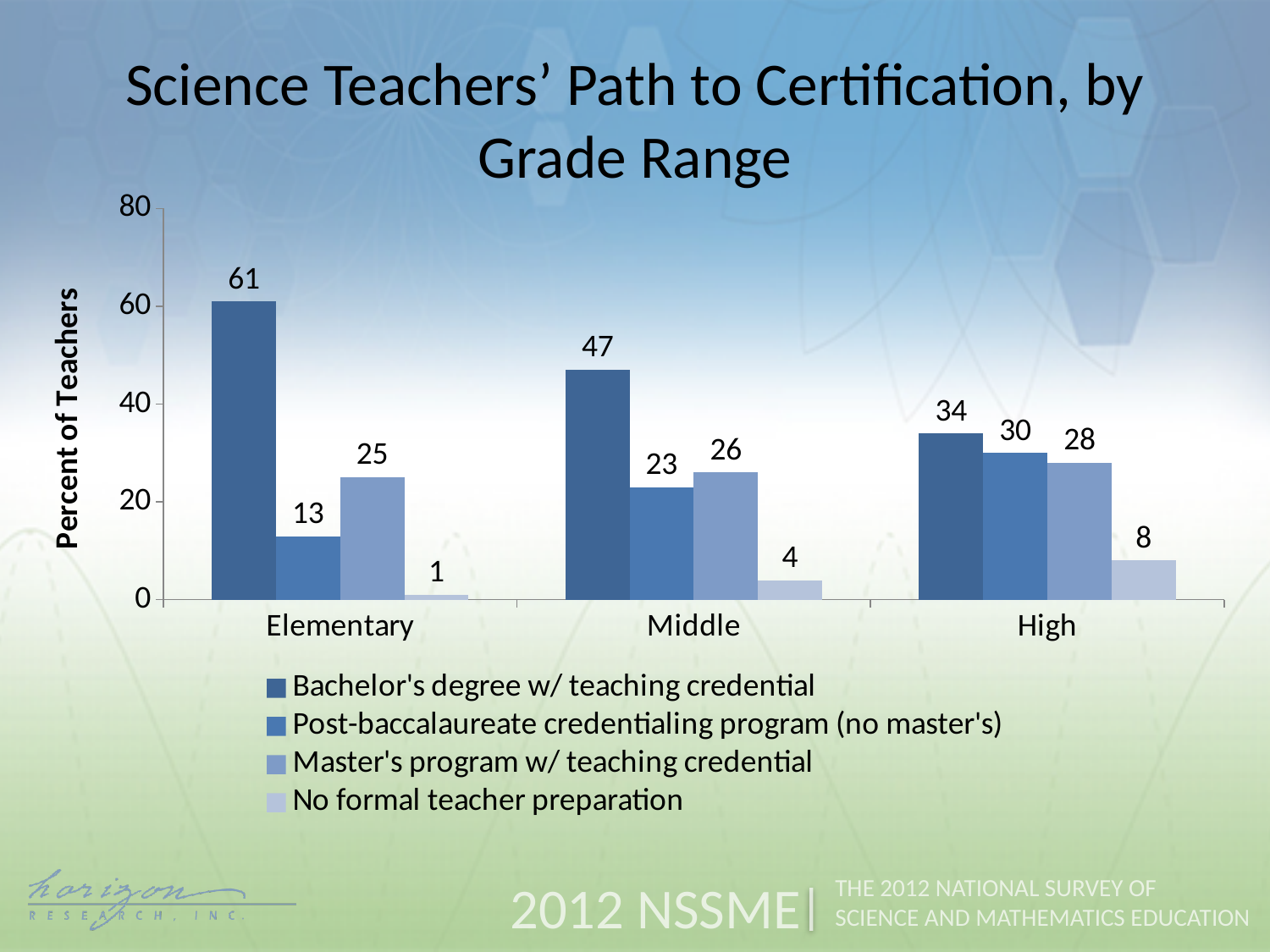

Science Teachers’ Path to Certification, by Grade Range

### Chart

| Category | Bachelor's degree w/ teaching credential | Post-baccalaureate credentialing program (no master's) | Master's program w/ teaching credential | No formal teacher preparation |
|---|---|---|---|---|
| Elementary | 61.0 | 13.0 | 25.0 | 1.0 |
| Middle | 47.0 | 23.0 | 26.0 | 4.0 |
| High | 34.0 | 30.0 | 28.0 | 8.0 |